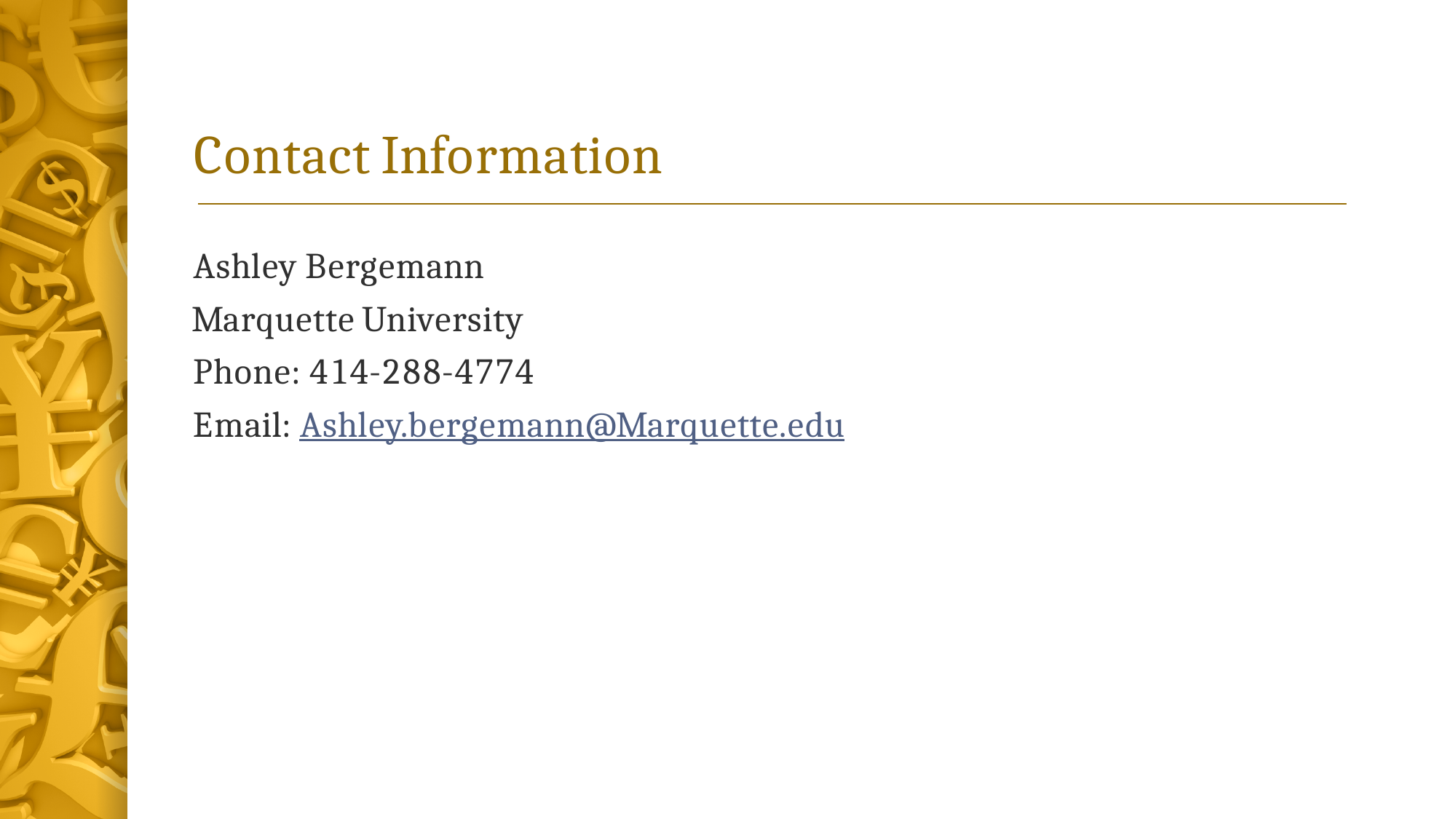

# Contact Information
Ashley Bergemann
Marquette University
Phone: 414-288-4774
Email: Ashley.bergemann@Marquette.edu